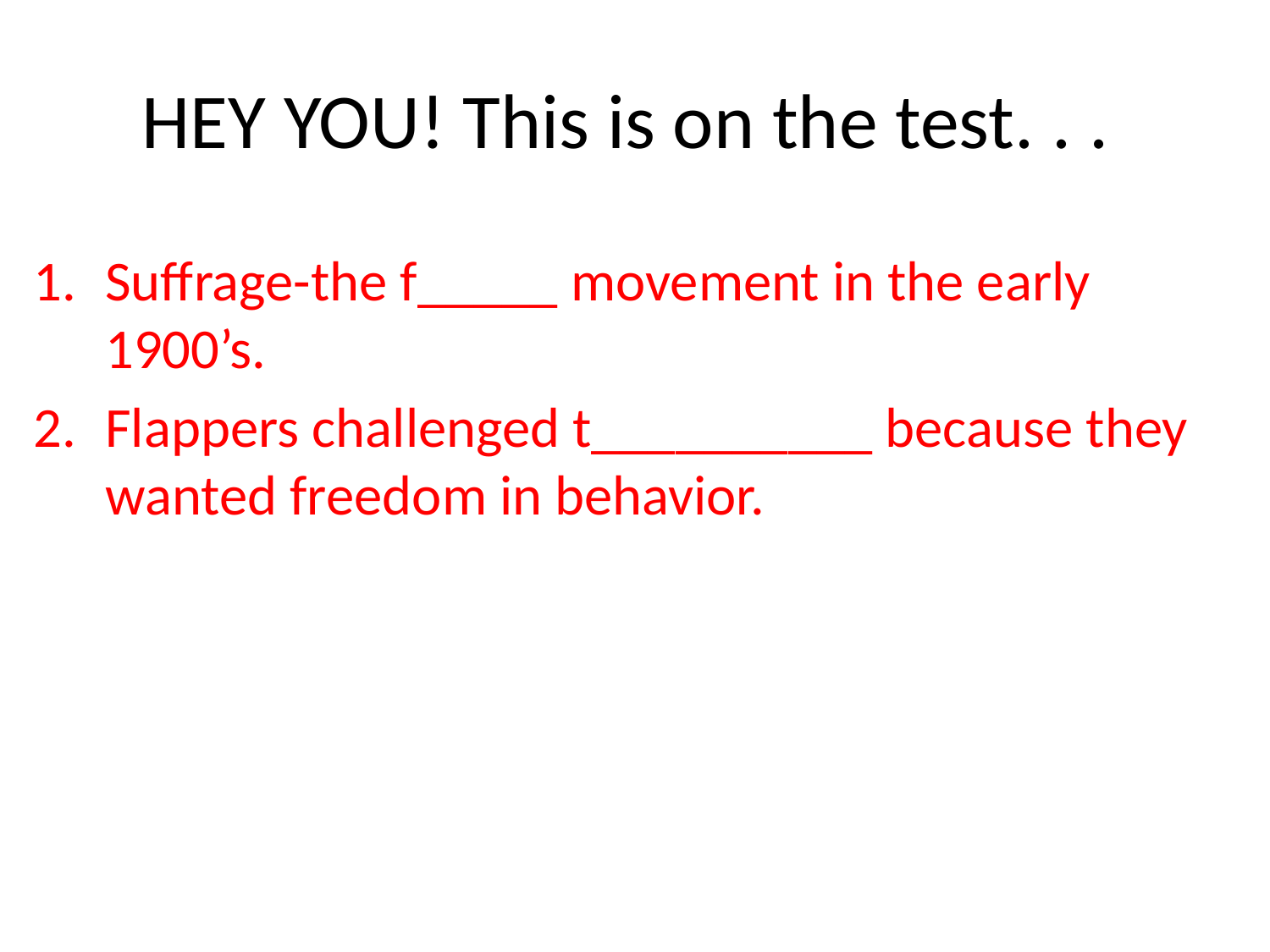

# HEY YOU! This is on the test. . .

Suffrage-the f_____ movement in the early 1900’s.
Flappers challenged t__________ because they wanted freedom in behavior.